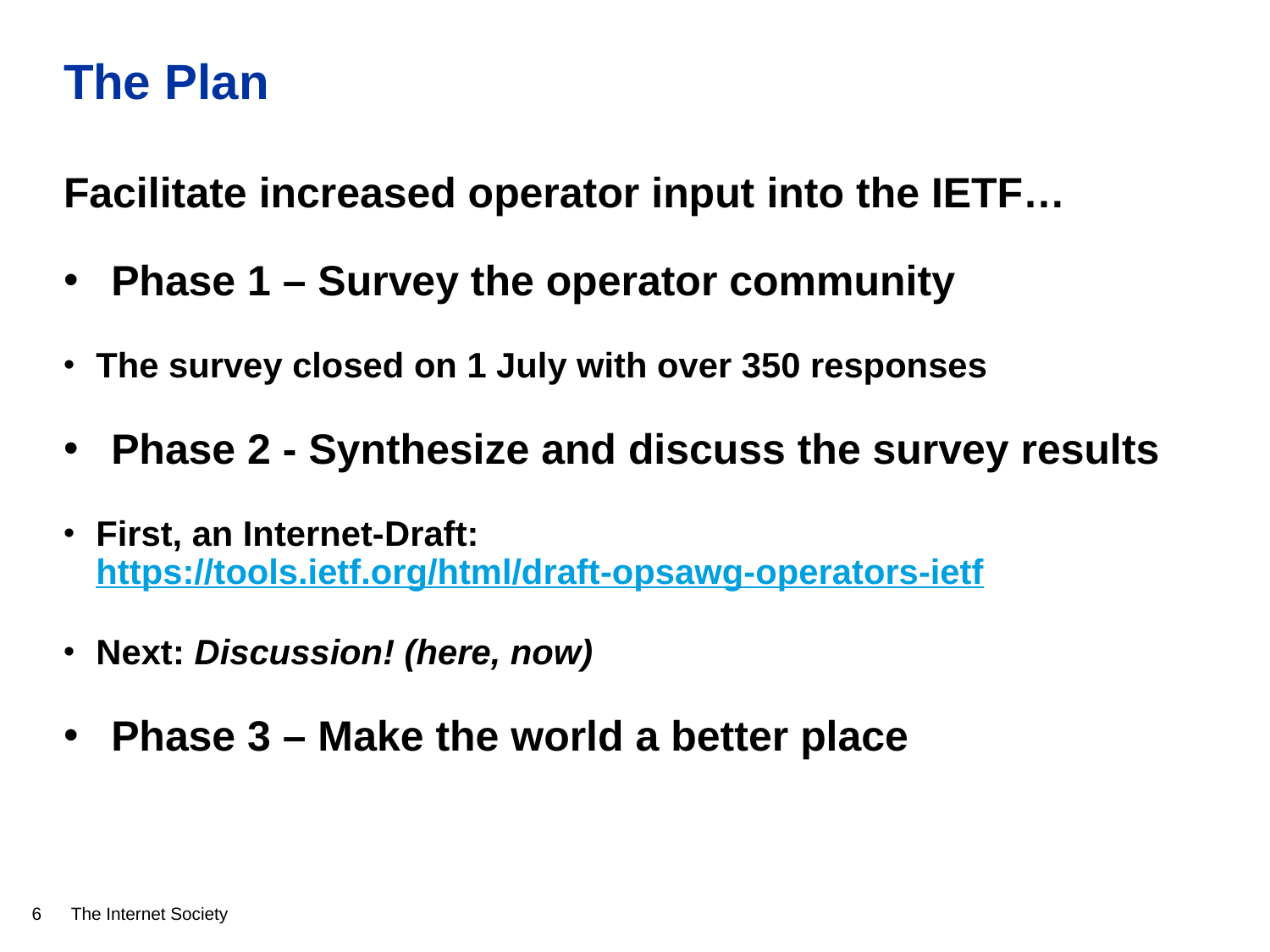

# The Plan
Facilitate increased operator input into the IETF…
Phase 1 – Survey the operator community
The survey closed on 1 July with over 350 responses
Phase 2 - Synthesize and discuss the survey results
First, an Internet-Draft: https://tools.ietf.org/html/draft-opsawg-operators-ietf
Next: Discussion! (here, now)
Phase 3 – Make the world a better place
6